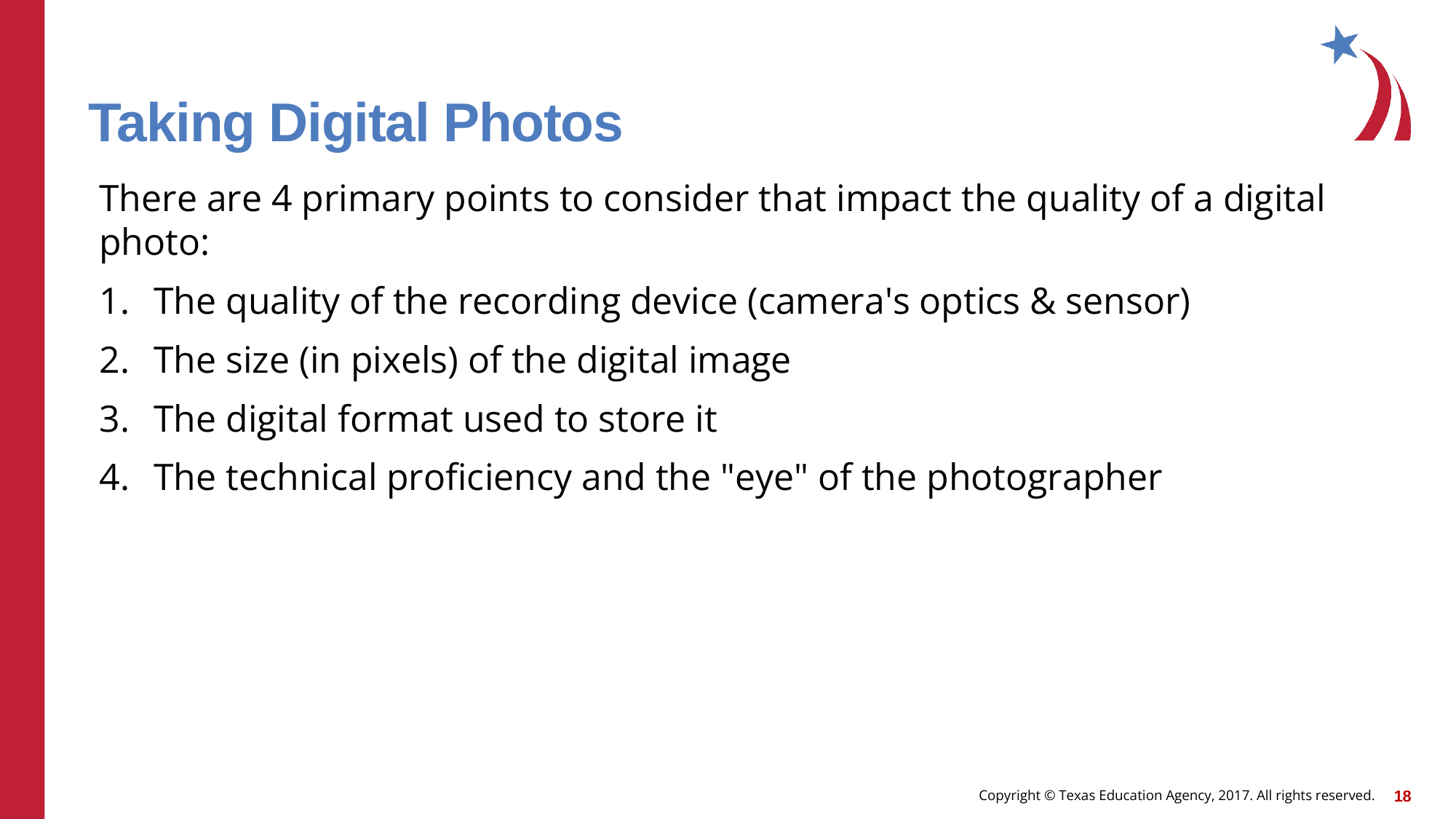

# Taking Digital Photos
There are 4 primary points to consider that impact the quality of a digital photo:
The quality of the recording device (camera's optics & sensor)
The size (in pixels) of the digital image
The digital format used to store it
The technical proficiency and the "eye" of the photographer